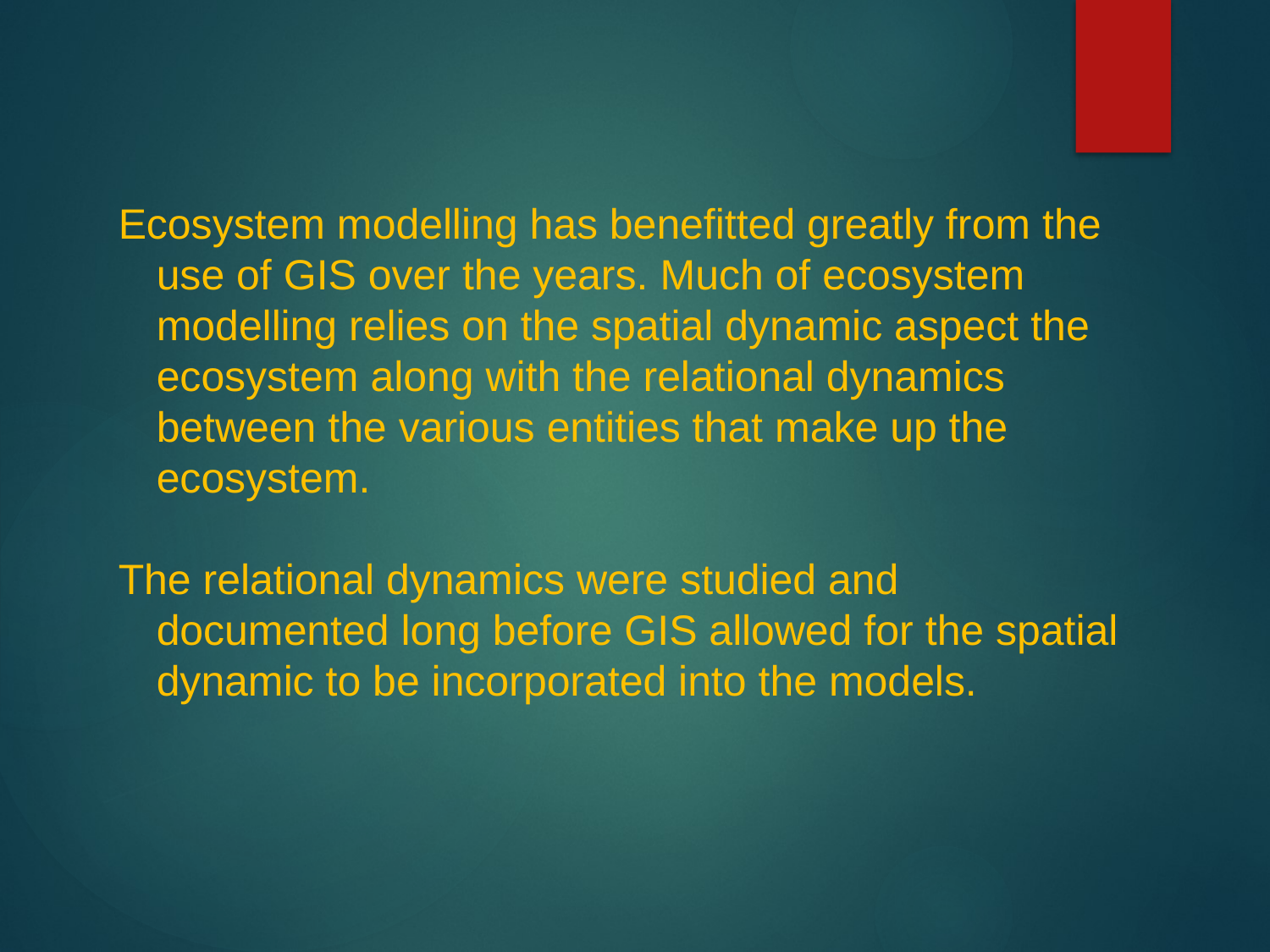

Ecosystem modelling has benefitted greatly from the use of GIS over the years. Much of ecosystem modelling relies on the spatial dynamic aspect the ecosystem along with the relational dynamics between the various entities that make up the ecosystem.

The relational dynamics were studied and documented long before GIS allowed for the spatial dynamic to be incorporated into the models.